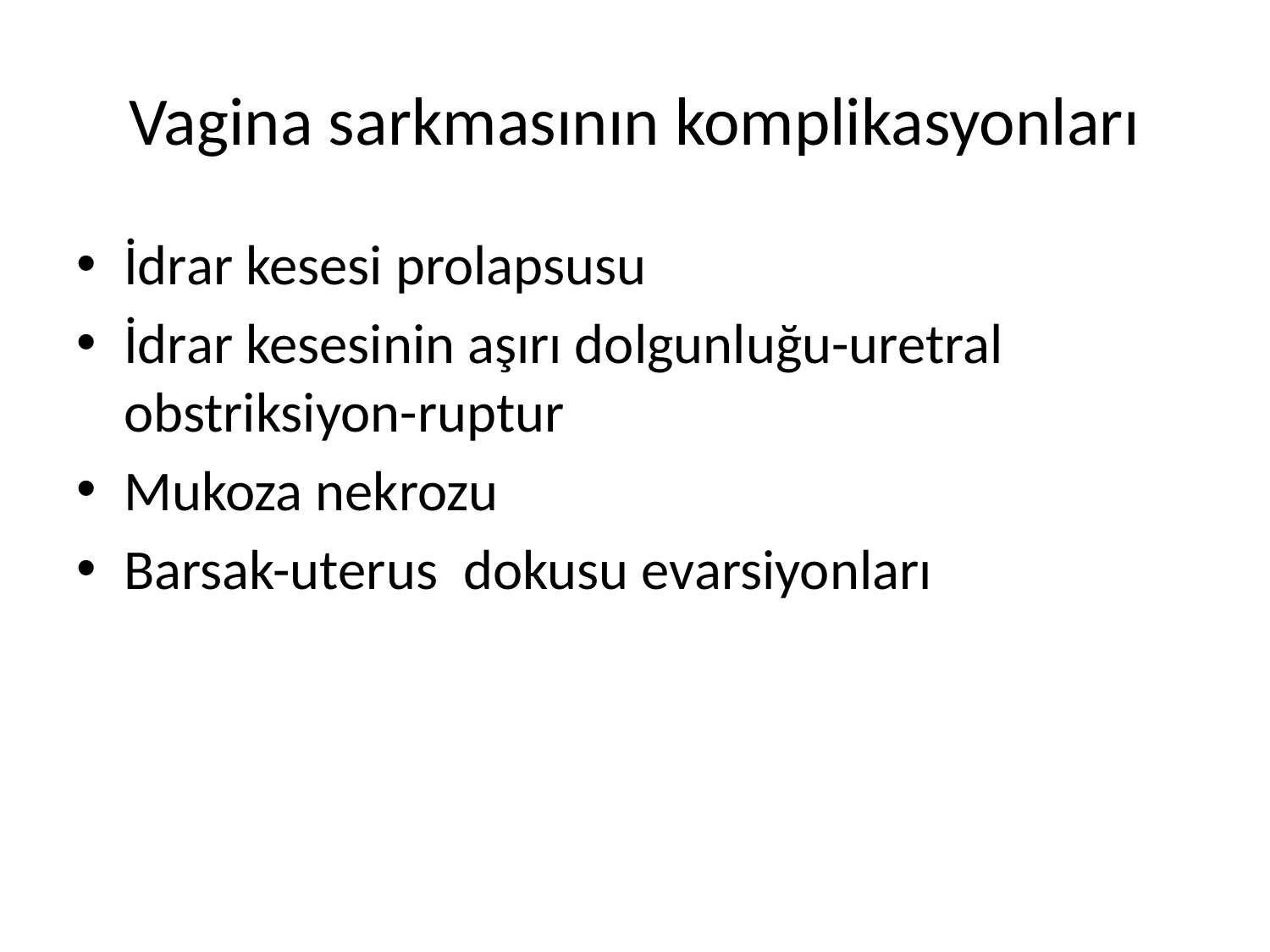

# Vagina sarkmasının komplikasyonları
İdrar kesesi prolapsusu
İdrar kesesinin aşırı dolgunluğu-uretral obstriksiyon-ruptur
Mukoza nekrozu
Barsak-uterus  dokusu evarsiyonları